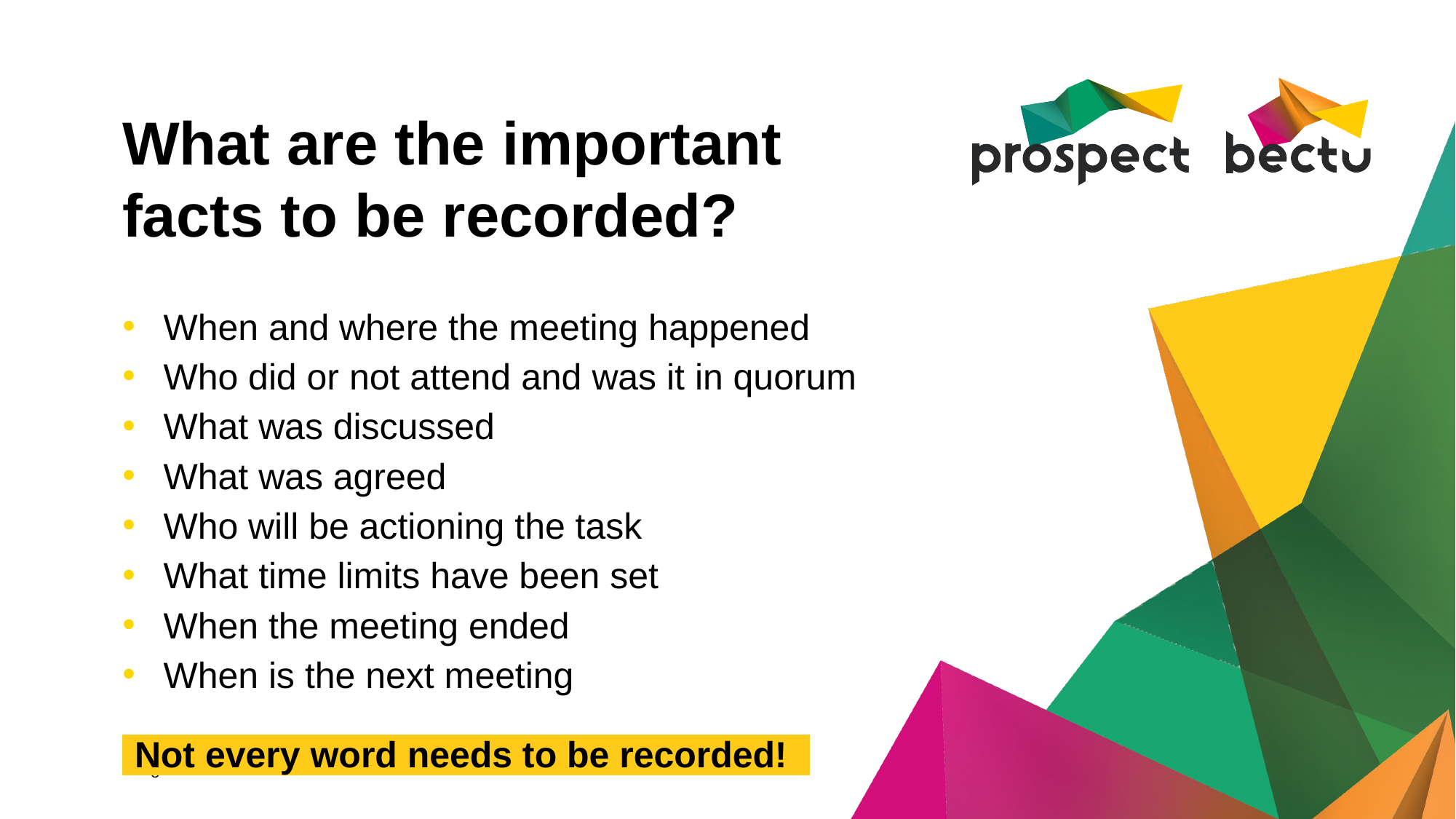

# What are the important facts to be recorded?
When and where the meeting happened
Who did or not attend and was it in quorum
What was discussed
What was agreed
Who will be actioning the task
What time limits have been set
When the meeting ended
When is the next meeting
-Not every word needs to be recorded!-